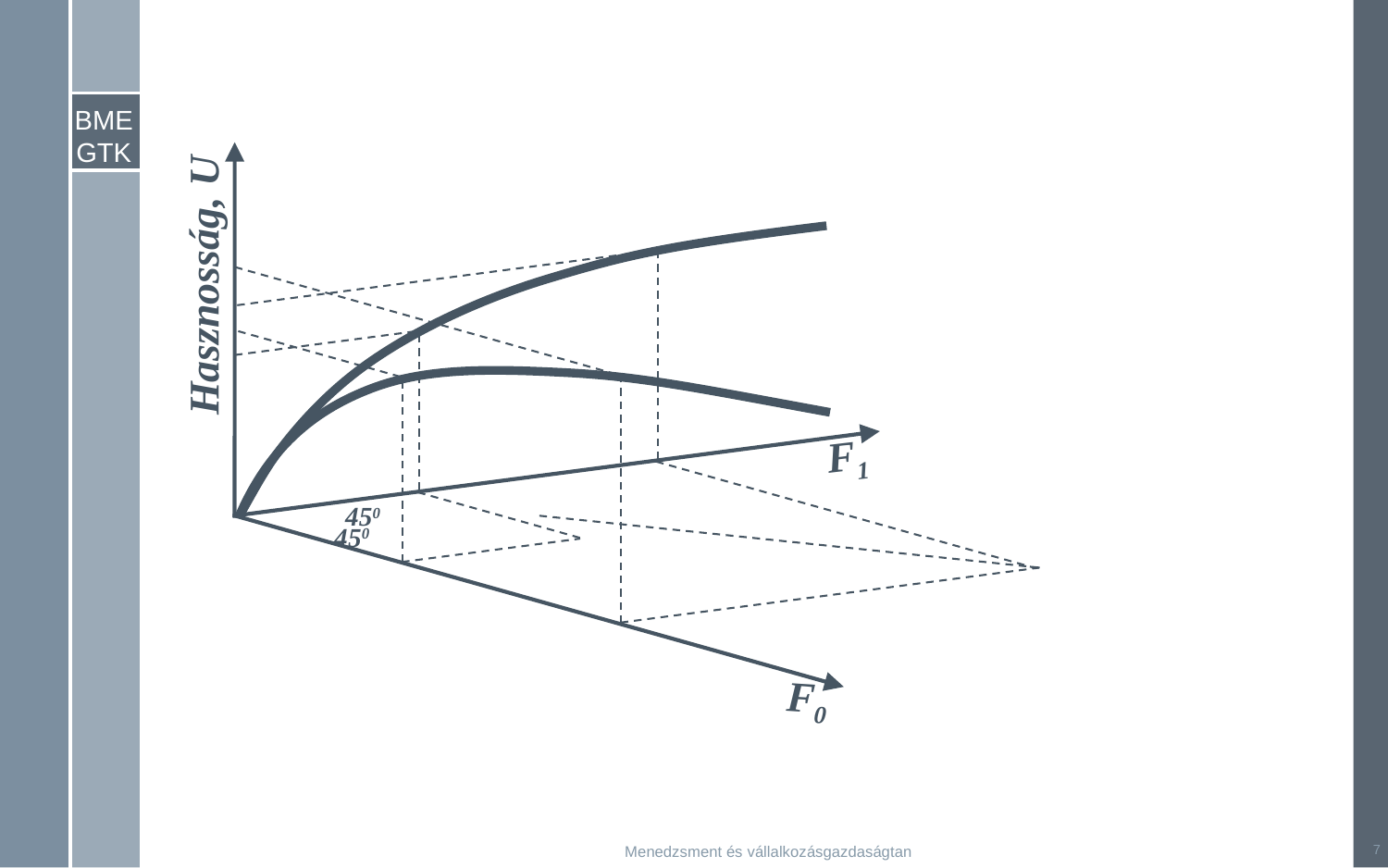

Hasznosság, U

F1

450
450

F0
7
Menedzsment és vállalkozásgazdaságtan